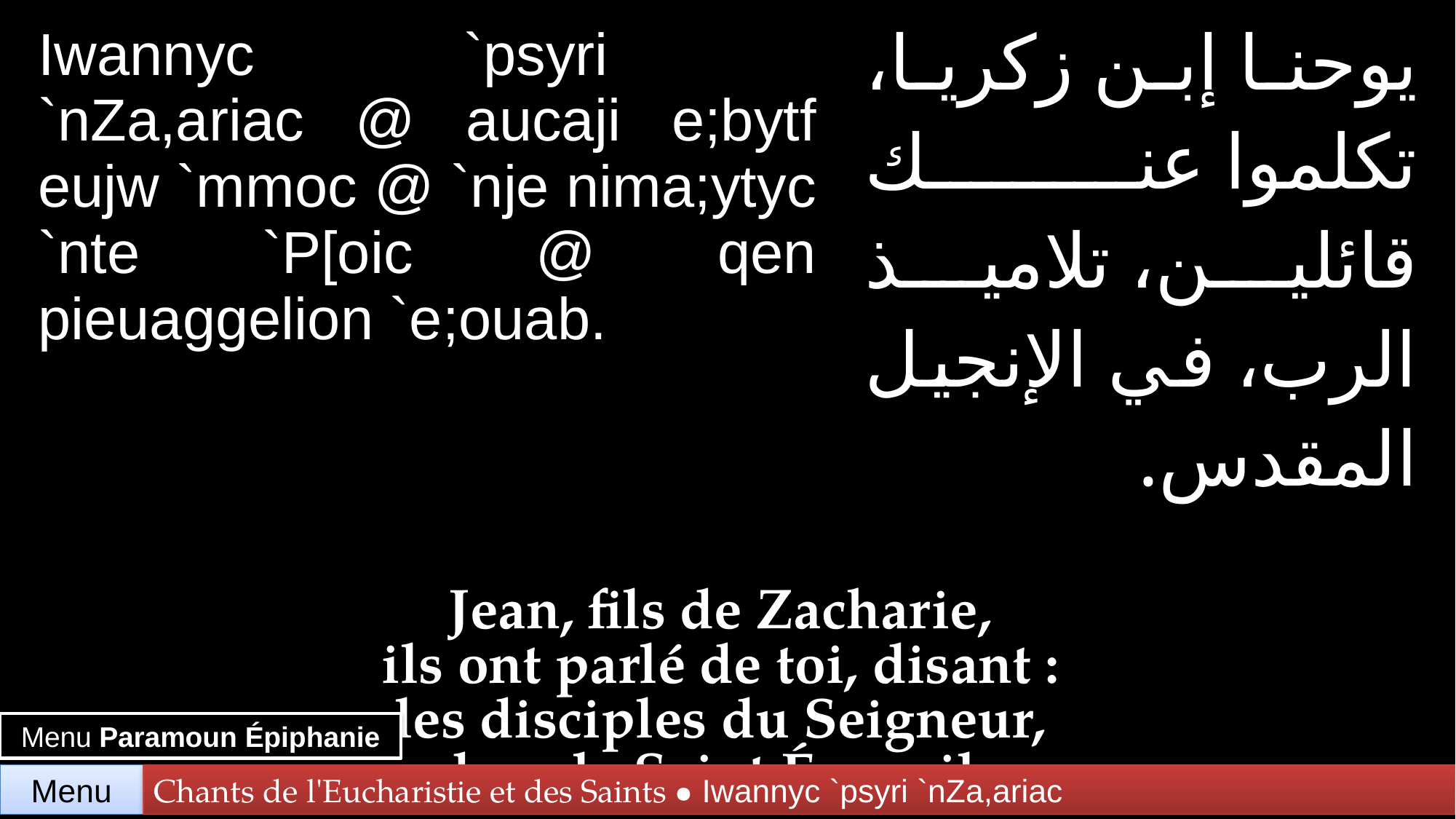

| Iwannyc `psyri `nZa,ariac @ aucaji e;bytf eujw `mmoc @ `nje nima;ytyc `nte `P[oic @ qen pieuaggelion `e;ouab. |  | يوحنا إبن زكريا، تكلموا عنك قائلين، تلاميذ الرب، في الإنجيل المقدس. |
| --- | --- | --- |
|  |  |  |
| Jean, fils de Zacharie, ils ont parlé de toi, disant : les disciples du Seigneur, dans le Saint Évangile. |  |  |
Menu Paramoun Épiphanie
Chants de l'Eucharistie et des Saints • Iwannyc `psyri `nZa,ariac
Menu